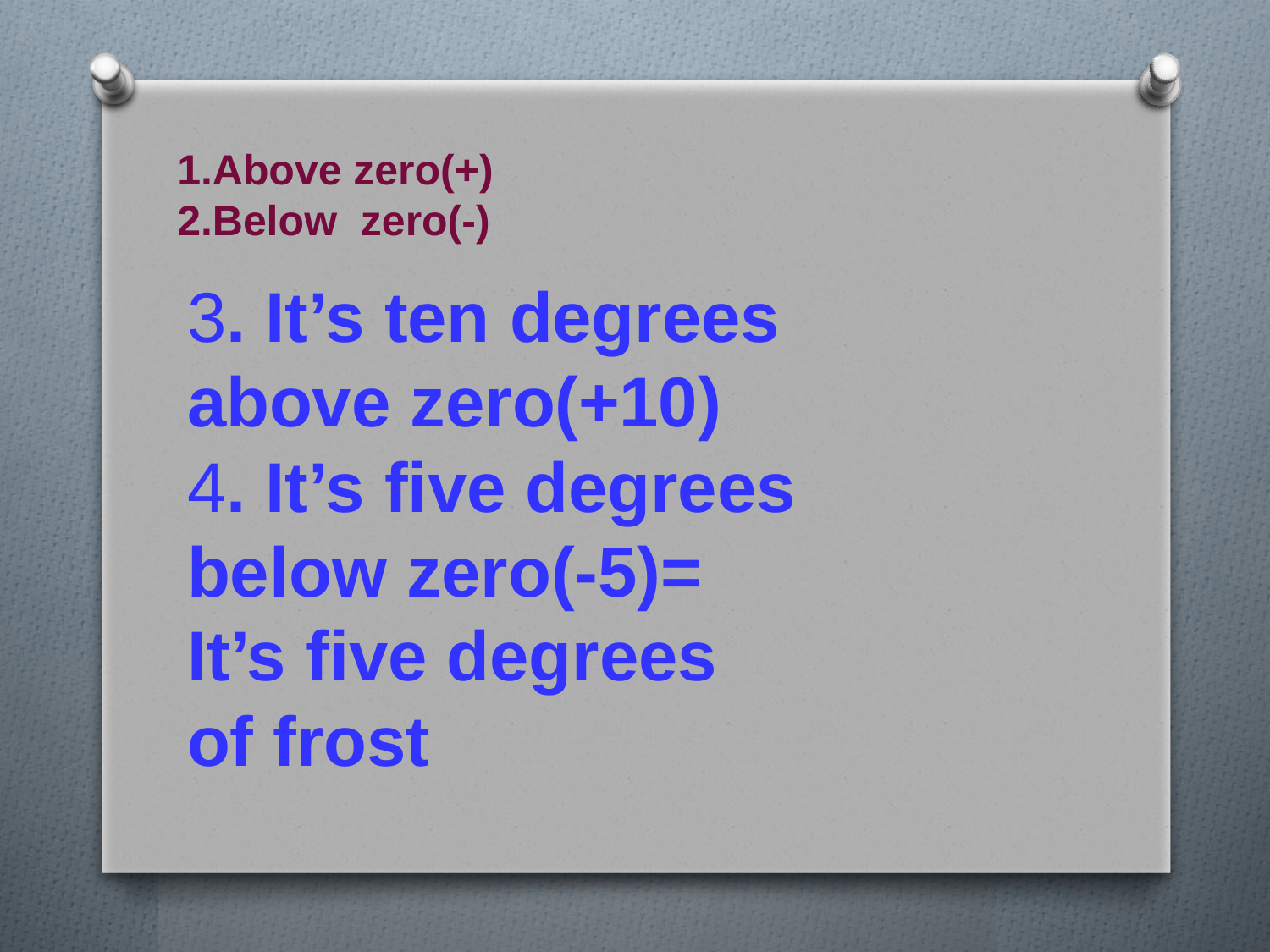

1.Above zero(+)
2.Below  zero(-)
3. It’s ten degrees above zero(+10)
4. It’s five degrees below zero(-5)=
It’s five degrees of frost